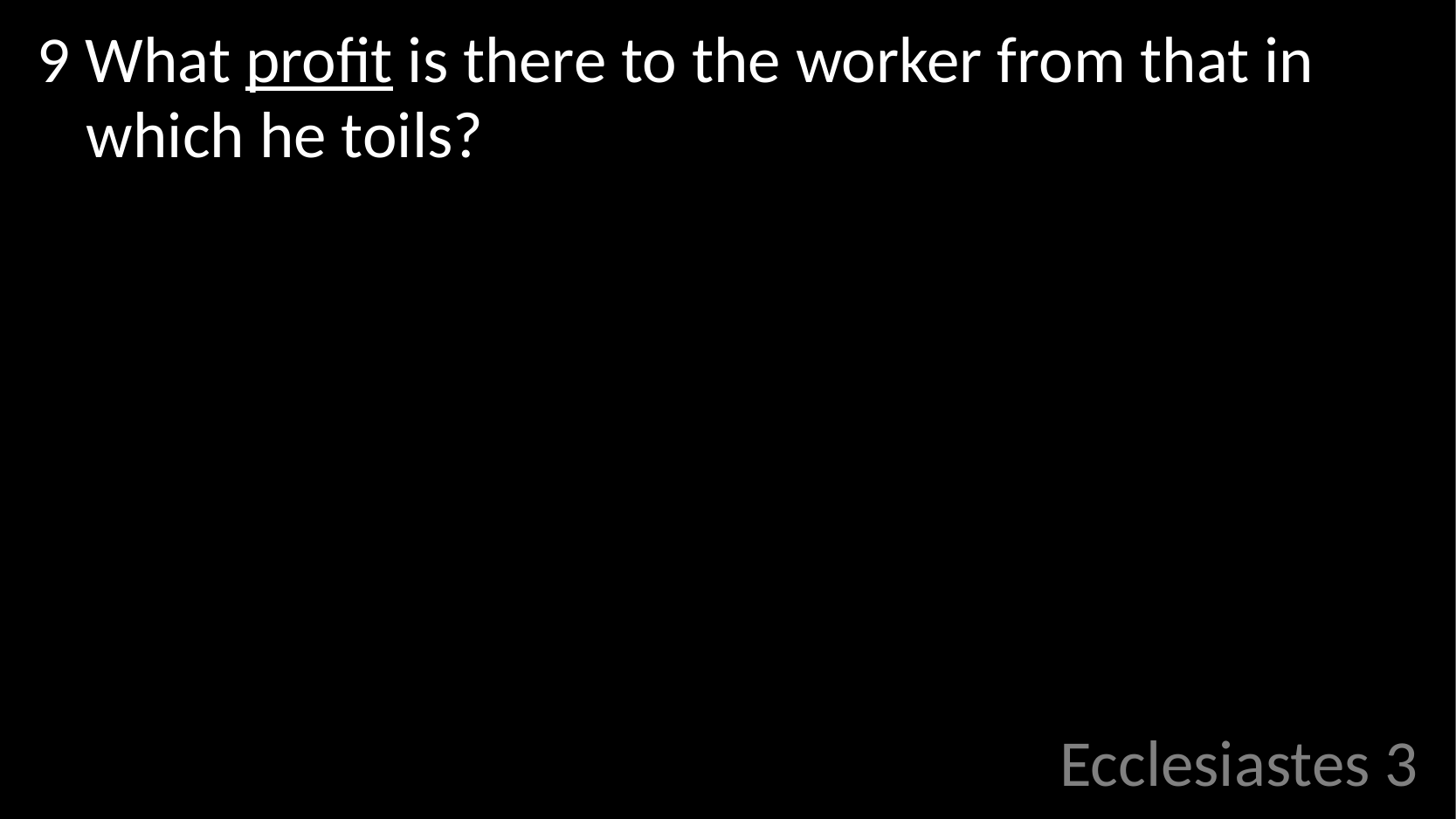

9 What profit is there to the worker from that in which he toils?
# Ecclesiastes 3